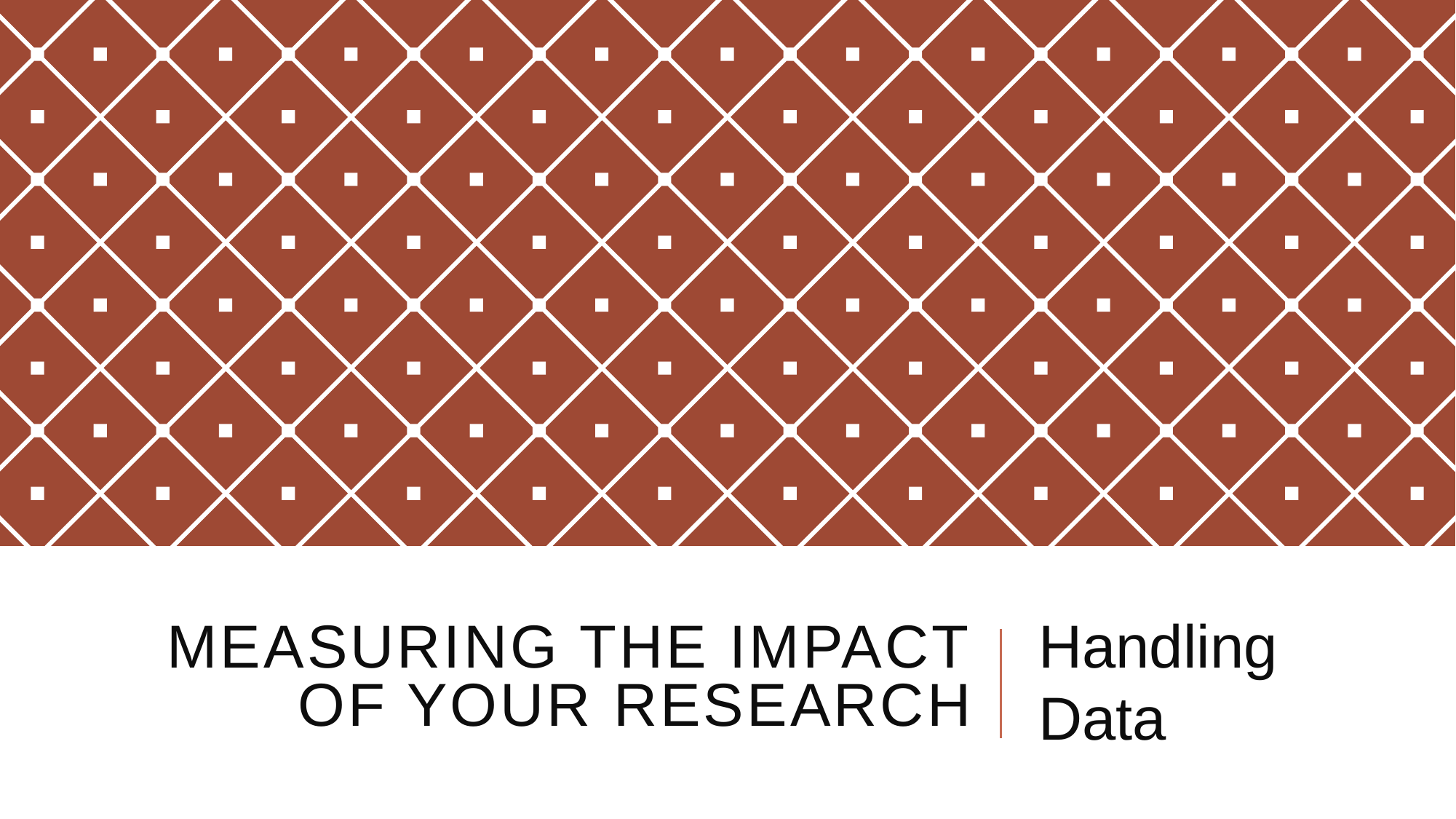

# Measuring the impact of your research
Handling Data